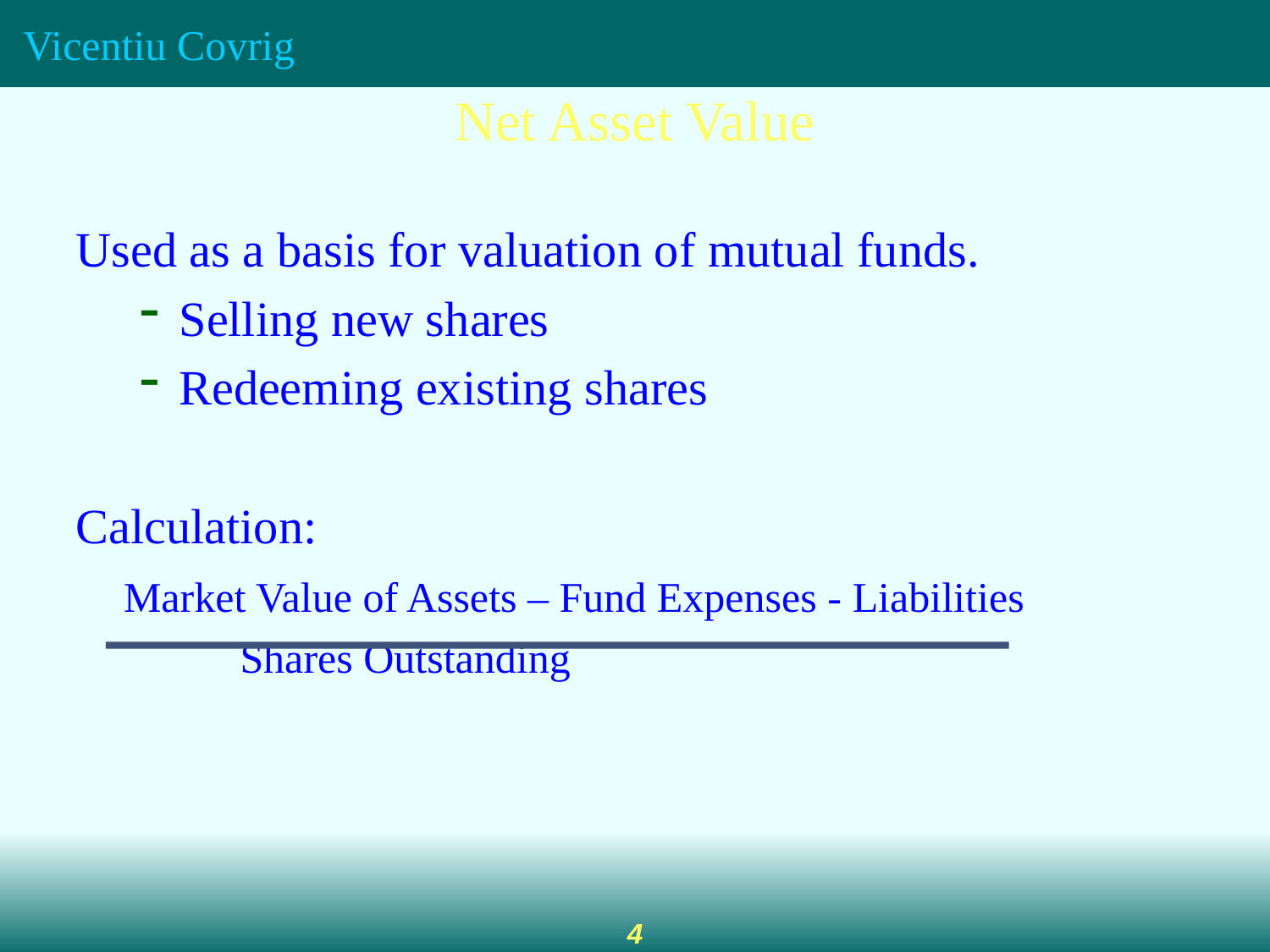

Net Asset Value
Used as a basis for valuation of mutual funds.
Selling new shares
Redeeming existing shares

Calculation:
	Market Value of Assets – Fund Expenses - Liabilities
	           Shares Outstanding